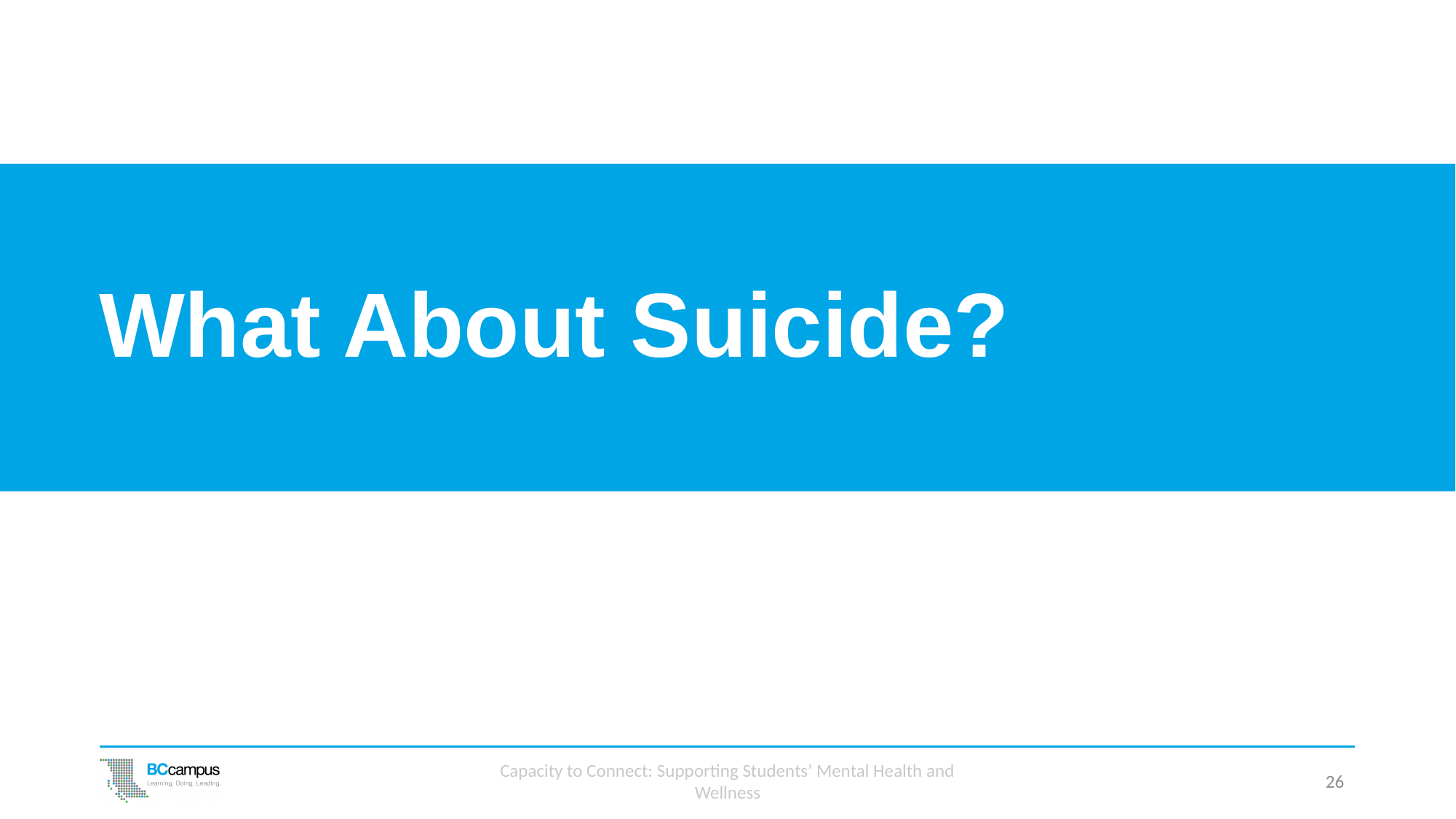

# What About Suicide?

Capacity to Connect: Supporting Students’ Mental Health and Wellness